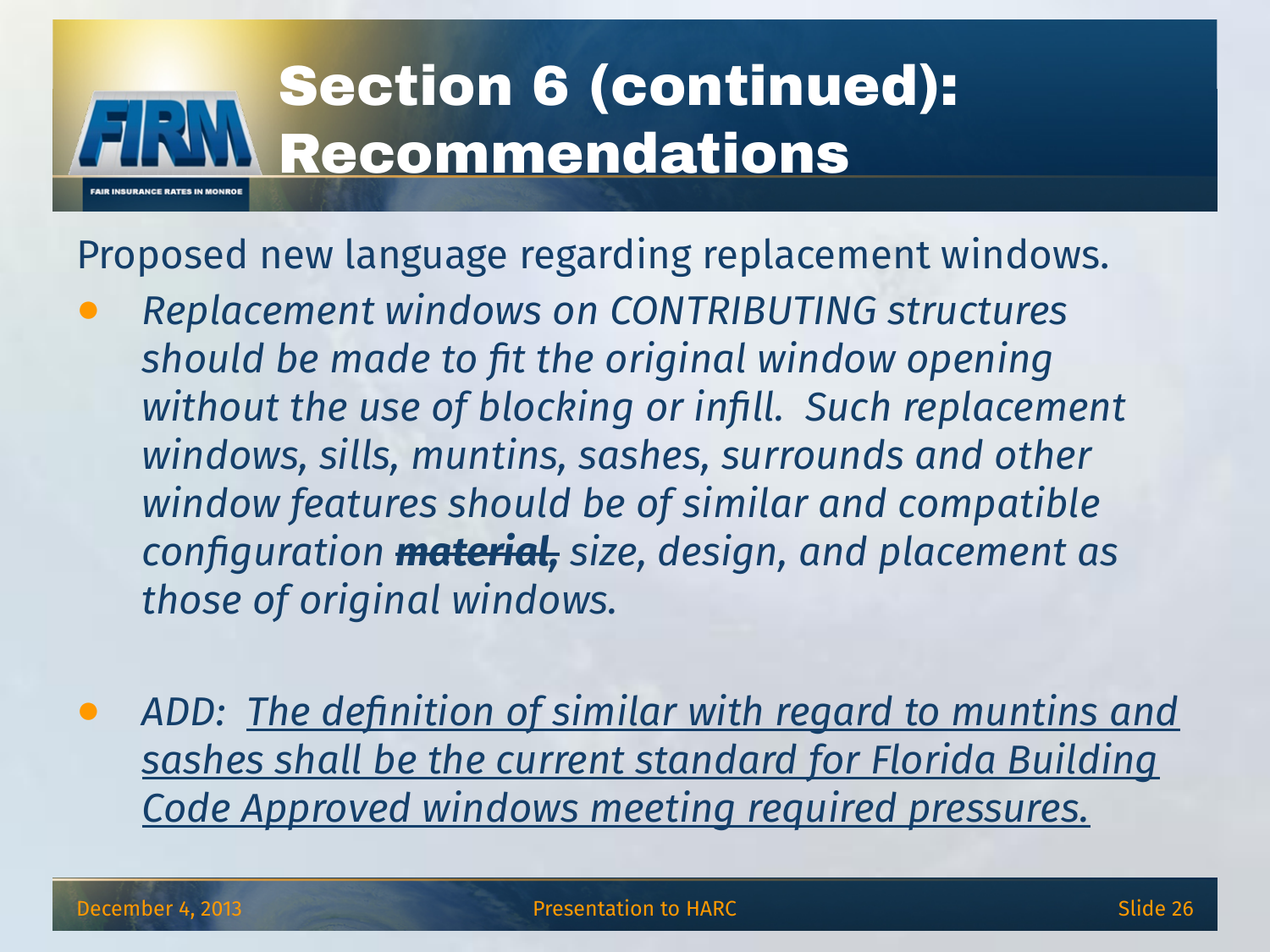

# Section 6 (continued): Recommendations
Proposed new language regarding replacement windows.
Replacement windows on CONTRIBUTING structures should be made to fit the original window opening without the use of blocking or infill.  Such replacement windows, sills, muntins, sashes, surrounds and other window features should be of similar and compatible configuration material, size, design, and placement as those of original windows.

ADD:  The definition of similar with regard to muntins and sashes shall be the current standard for Florida Building Code Approved windows meeting required pressures.

December 4, 2013
Presentation to HARC
Slide 26